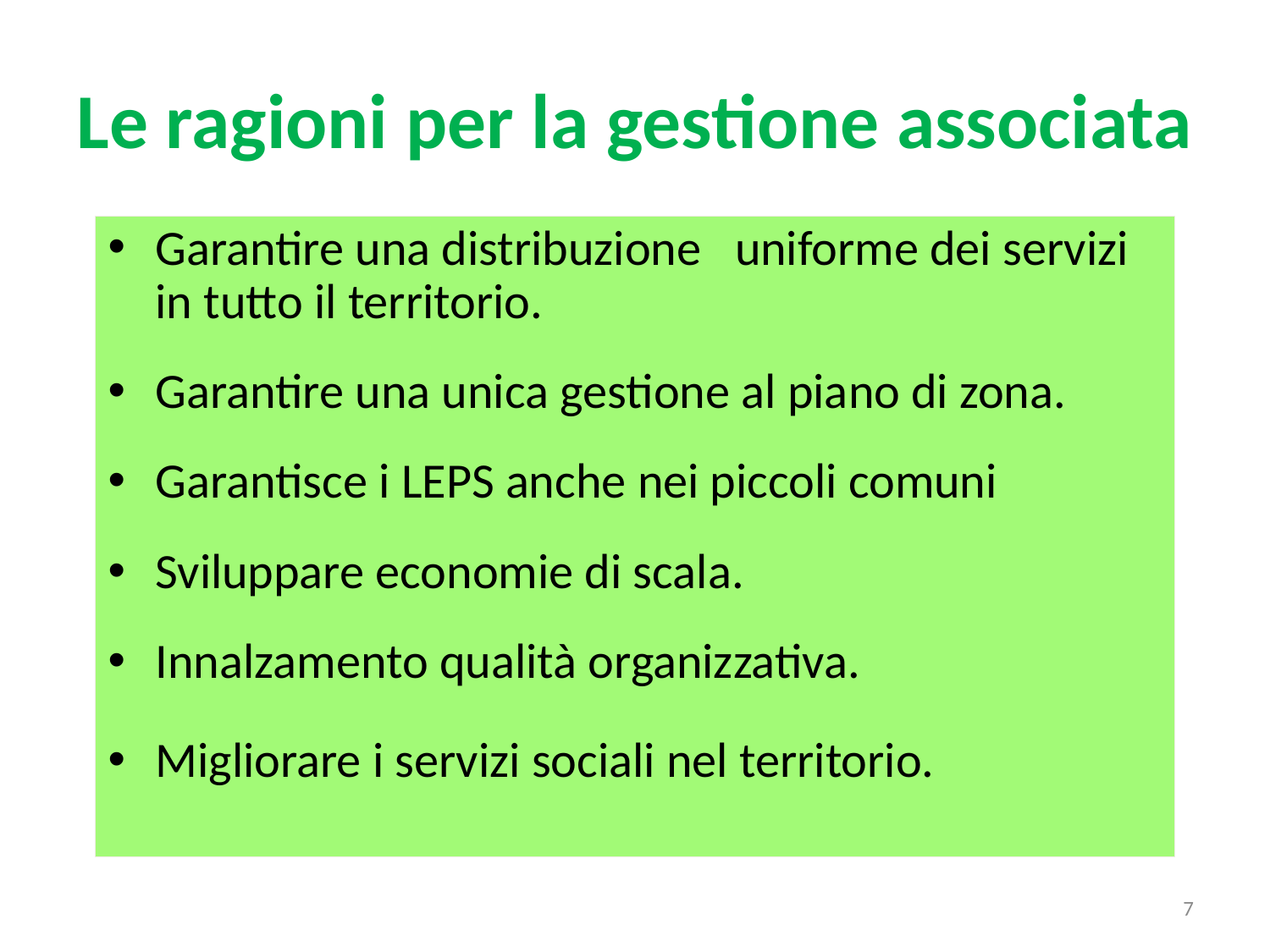

# Le ragioni per la gestione associata
Garantire una distribuzione   uniforme dei servizi in tutto il territorio.

Garantire una unica gestione al piano di zona.

Garantisce i LEPS anche nei piccoli comuni

Sviluppare economie di scala.

Innalzamento qualità organizzativa.

Migliorare i servizi sociali nel territorio.

7